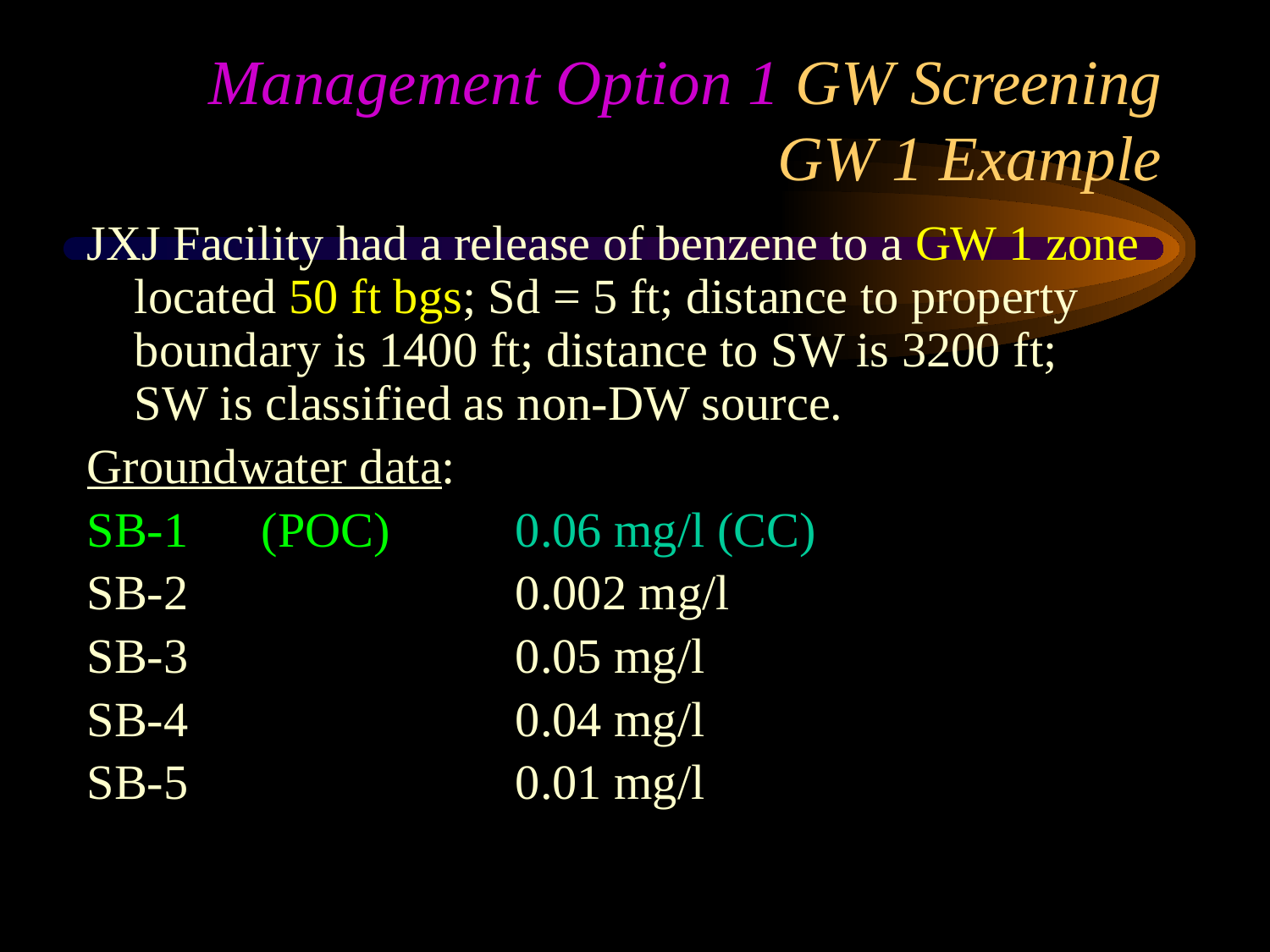

# Management Option 1 GW Screening GW 1 Example
JXJ Facility had a release of benzene to a GW 1 zone located 50 ft bgs; Sd = 5 ft; distance to property boundary is 1400 ft; distance to SW is 3200 ft; SW is classified as non-DW source.
Groundwater data:
SB-1	(POC)	0.06 mg/l (CC)
SB-2			0.002 mg/l
SB-3			0.05 mg/l
SB-4			0.04 mg/l
SB-5			0.01 mg/l